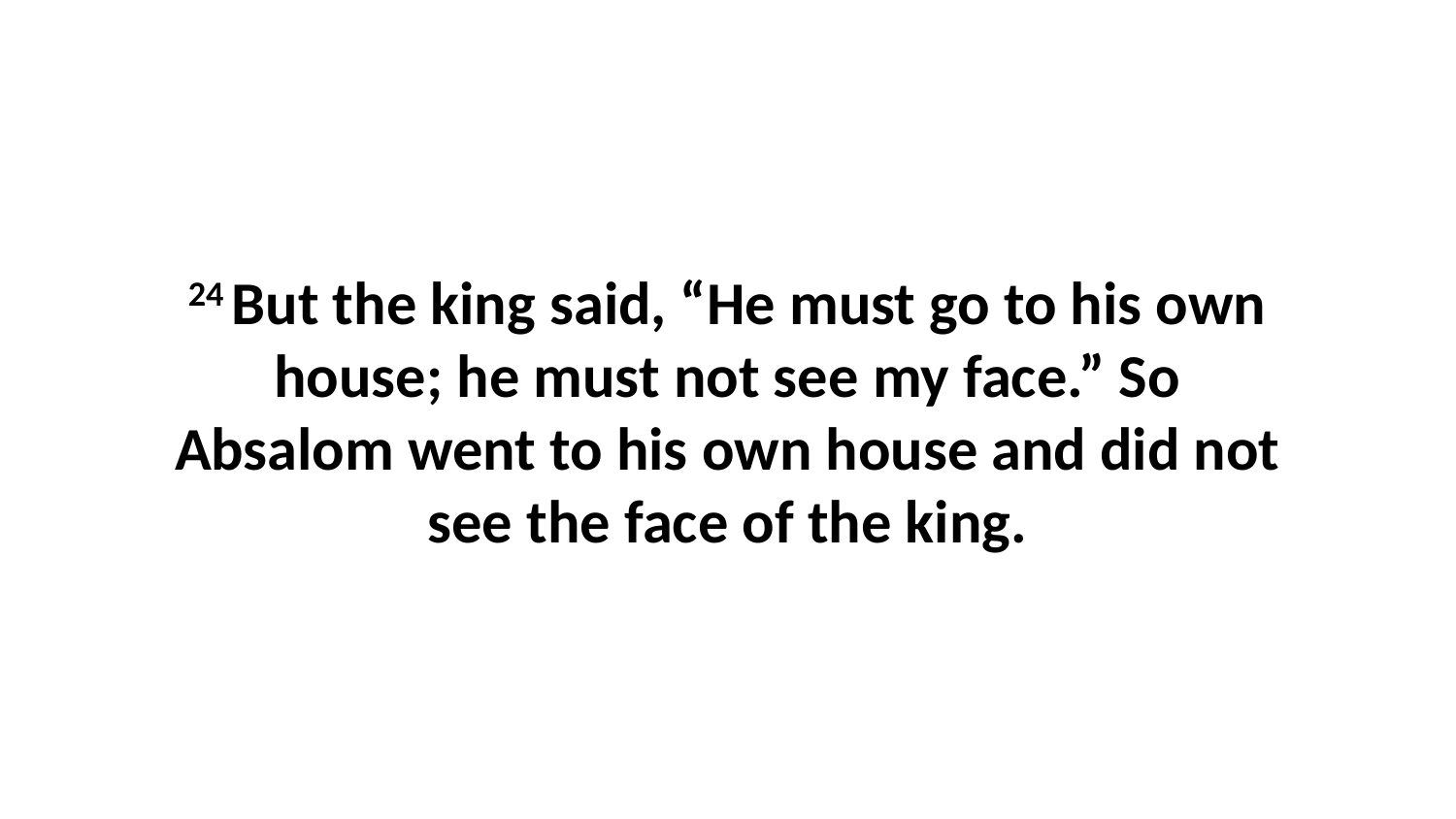

24 But the king said, “He must go to his own house; he must not see my face.” So Absalom went to his own house and did not see the face of the king.